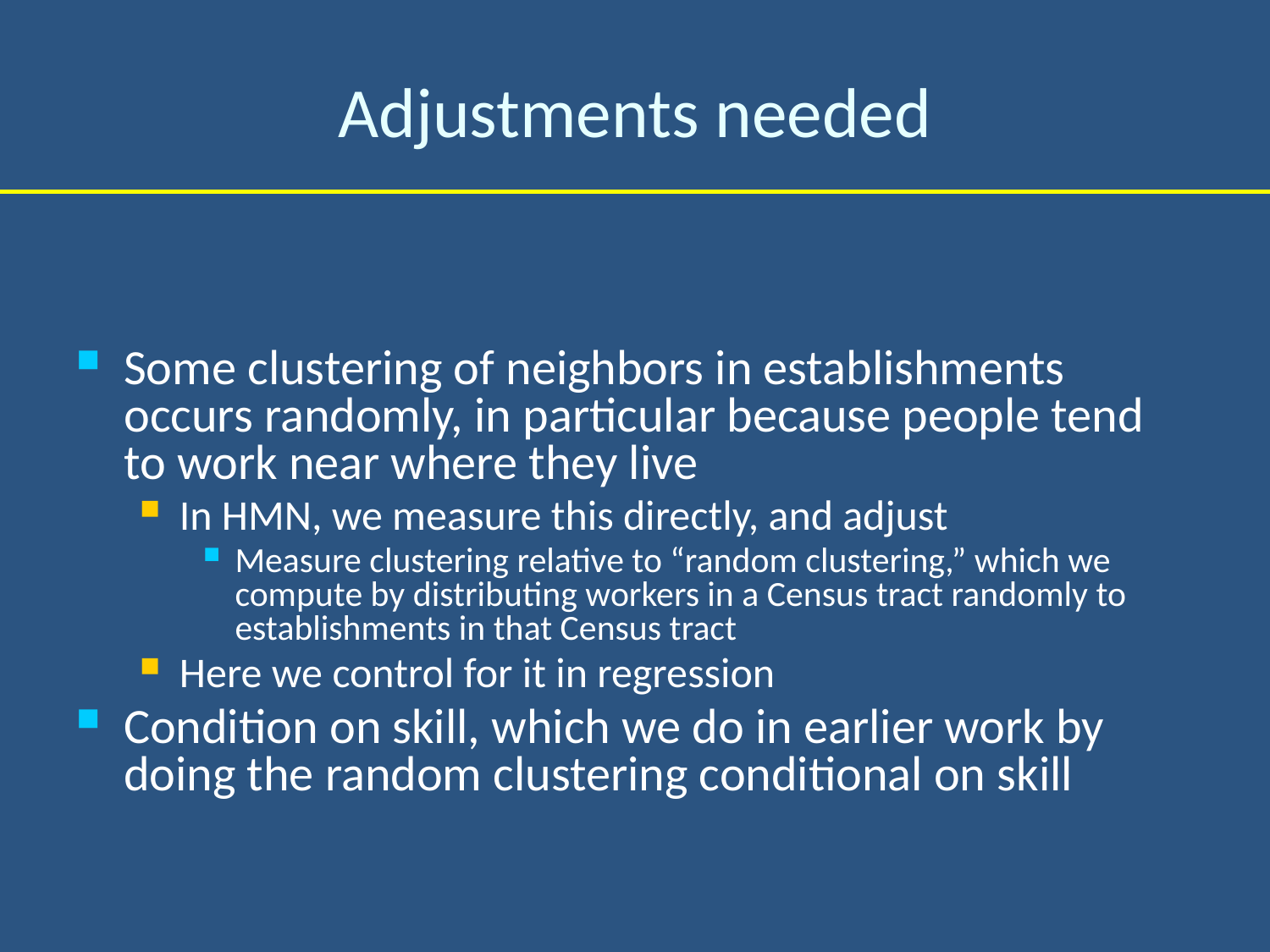

# Adjustments needed
Some clustering of neighbors in establishments occurs randomly, in particular because people tend to work near where they live
In HMN, we measure this directly, and adjust
Measure clustering relative to “random clustering,” which we compute by distributing workers in a Census tract randomly to establishments in that Census tract
Here we control for it in regression
Condition on skill, which we do in earlier work by doing the random clustering conditional on skill